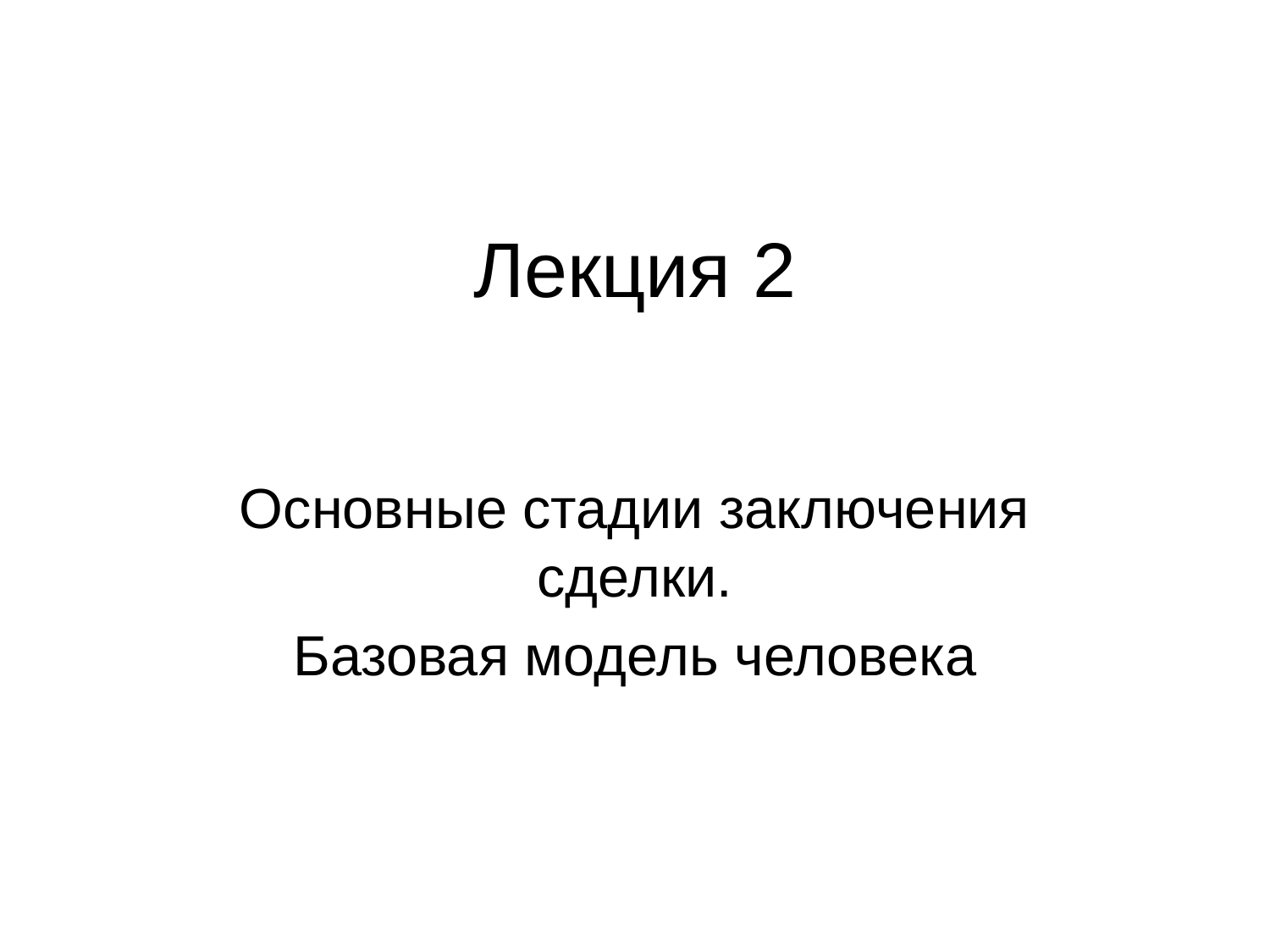

# Лекция 2
Основные стадии заключения сделки.
Базовая модель человека